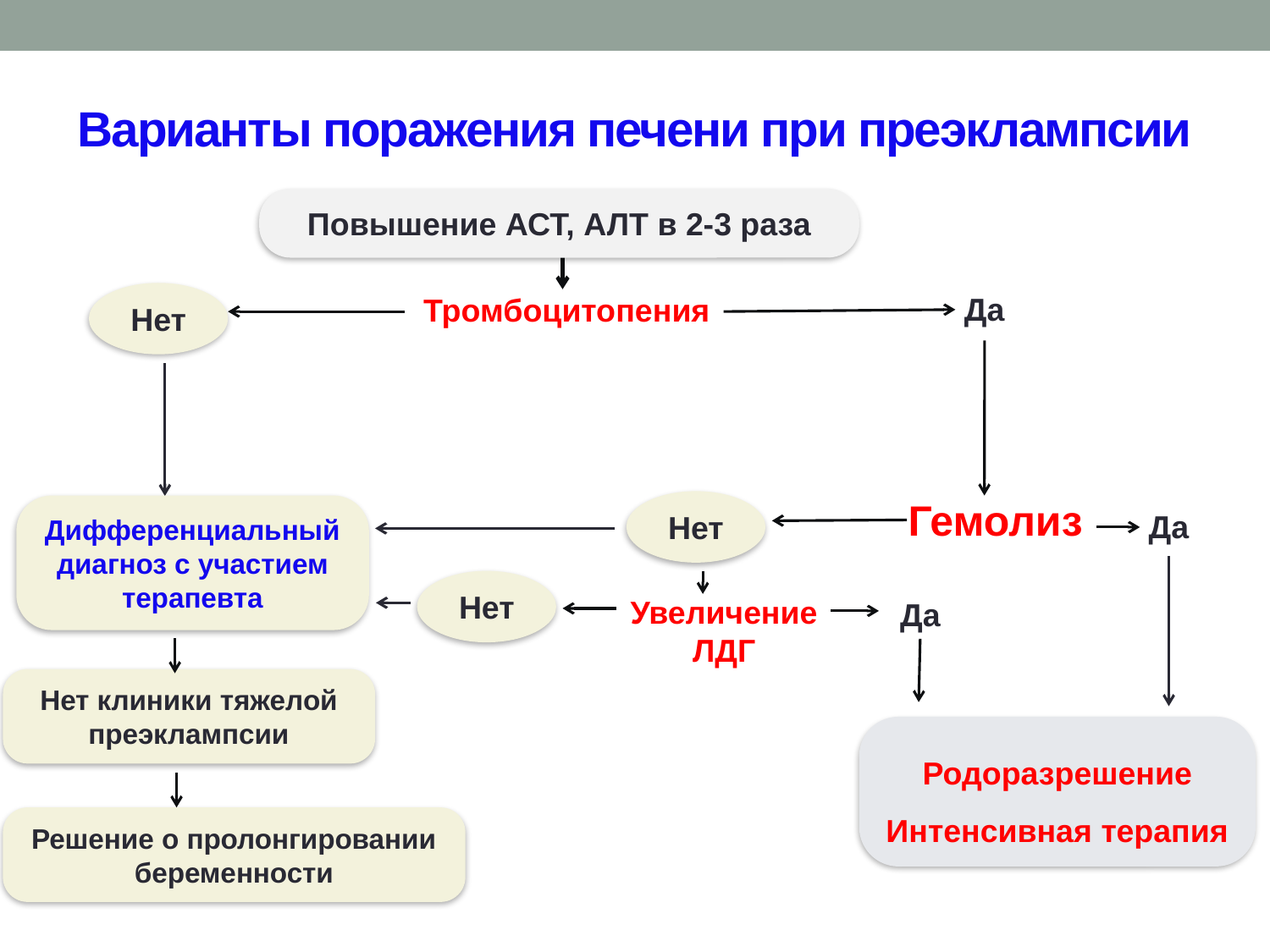

# Варианты поражения печени при преэклампсии
Повышение АСТ, АЛТ в 2-3 раза
Нет
Да
Тромбоцитопения
Гемолиз
Нет
Дифференциальный диагноз с участием терапевта
Да
Нет
Увеличение ЛДГ
Да
Нет клиники тяжелой преэклампсии
Родоразрешение
Интенсивная терапия
Решение о пролонгировании беременности